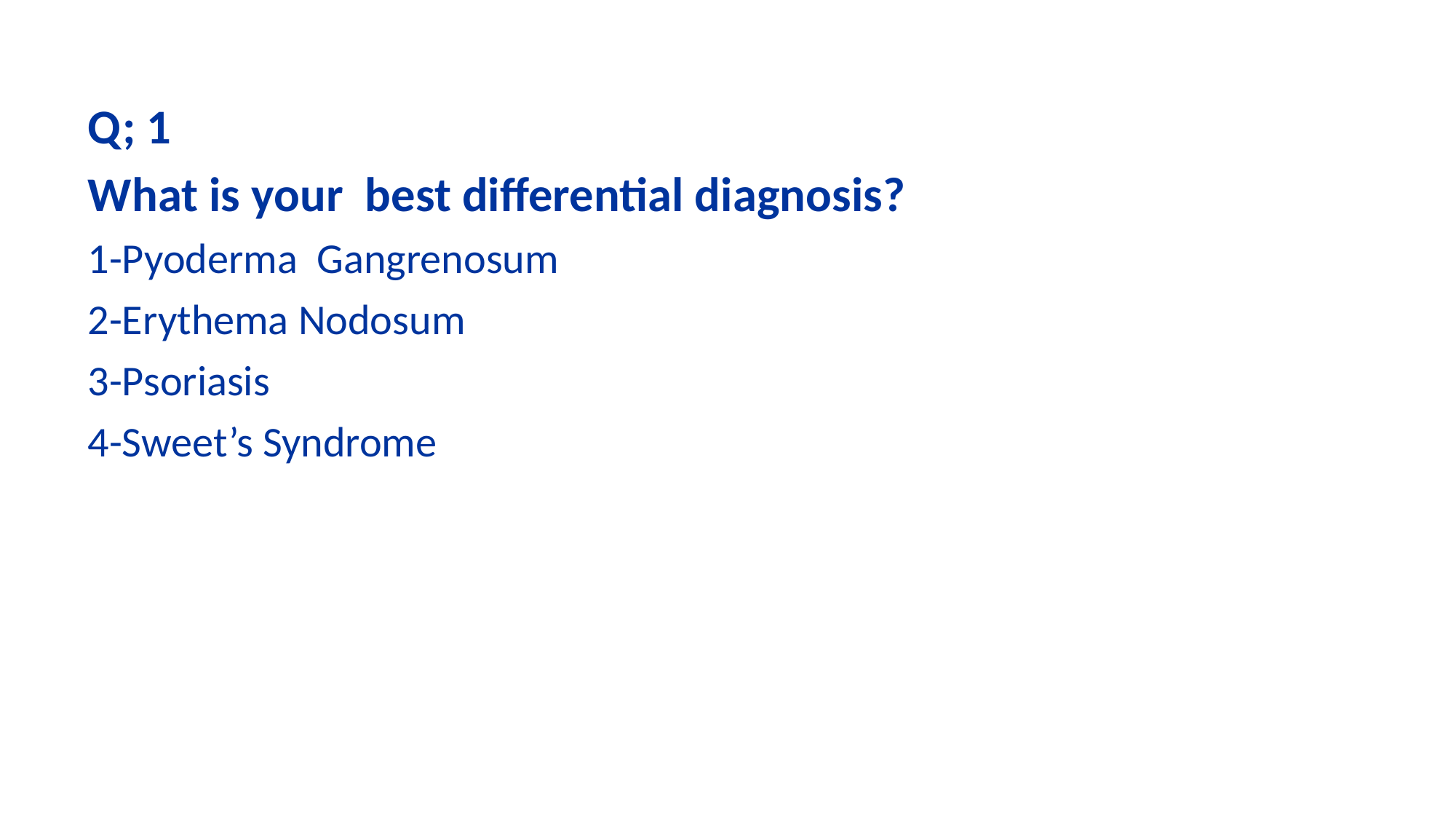

Q; 1
What is your  best differential diagnosis?
1-Pyoderma  Gangrenosum
2-Erythema Nodosum
3-Psoriasis
4-Sweet’s Syndrome